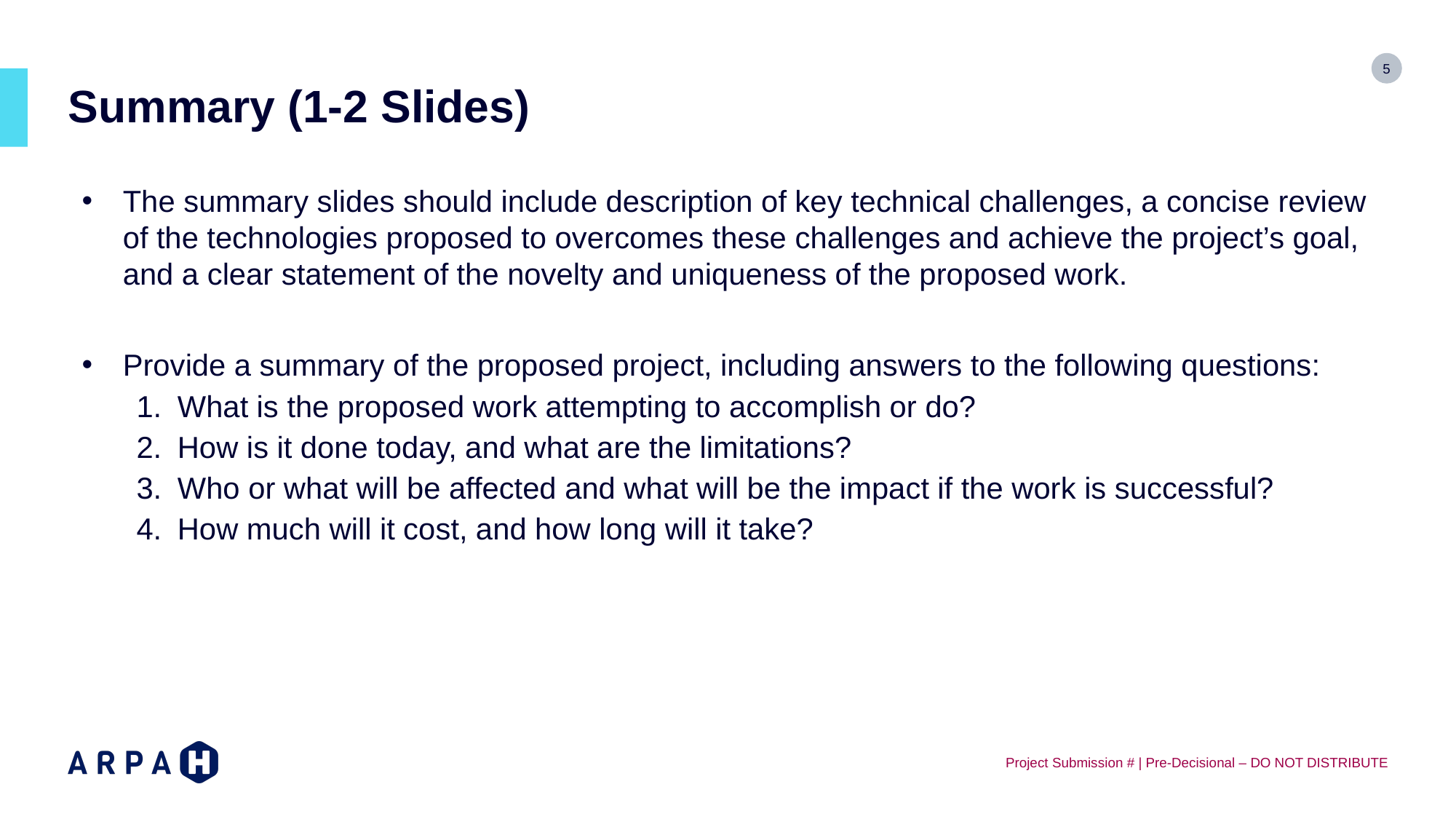

5
# Summary (1-2 Slides)
The summary slides should include description of key technical challenges, a concise review of the technologies proposed to overcomes these challenges and achieve the project’s goal, and a clear statement of the novelty and uniqueness of the proposed work.

Provide a summary of the proposed project, including answers to the following questions:
What is the proposed work attempting to accomplish or do?
How is it done today, and what are the limitations?
Who or what will be affected and what will be the impact if the work is successful?
How much will it cost, and how long will it take?

Project Submission # | Pre-Decisional – DO NOT DISTRIBUTE